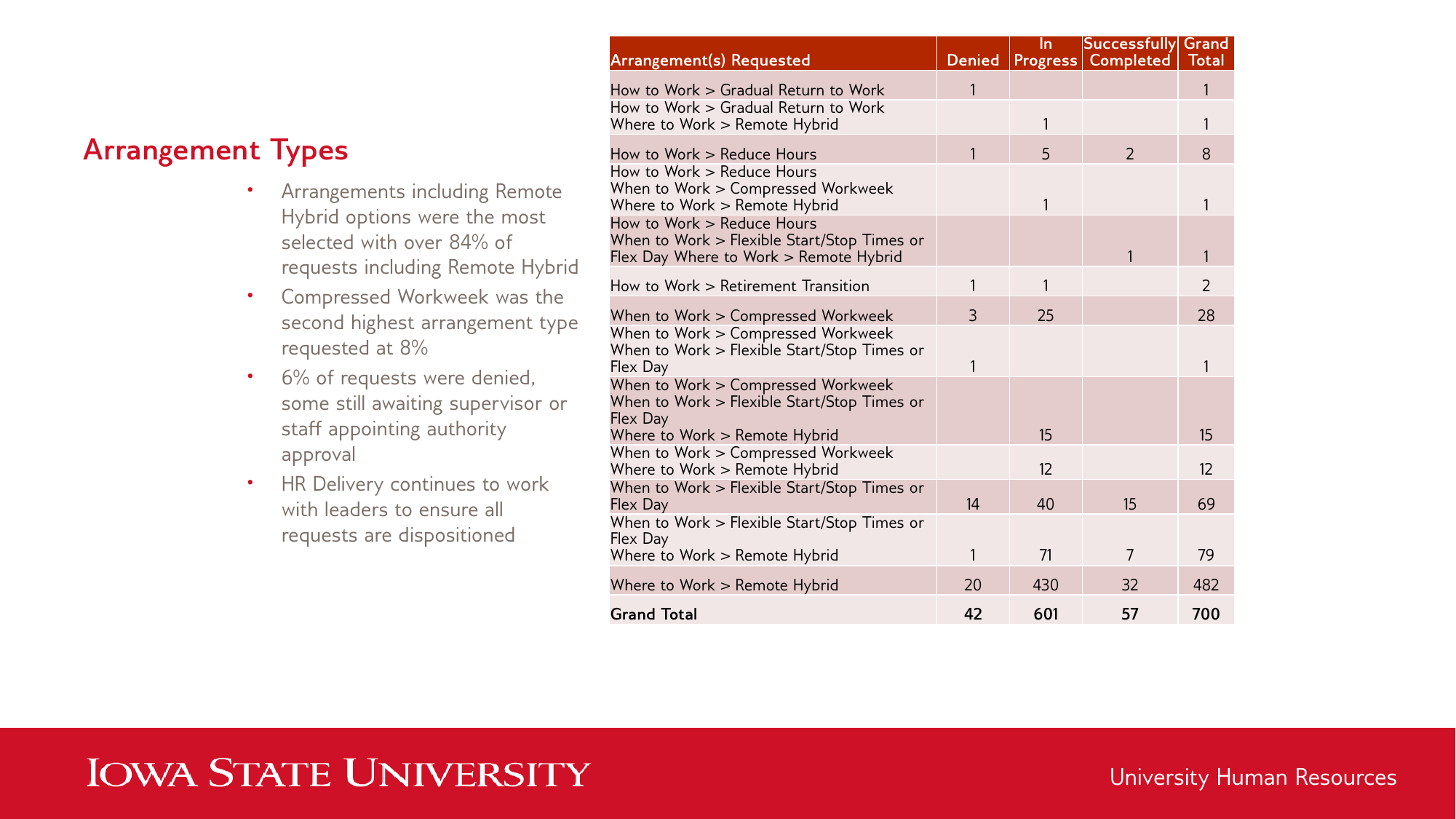

# Arrangement Types
| Arrangement(s) Requested | Denied | In Progress | Successfully Completed | Grand Total |
| --- | --- | --- | --- | --- |
| How to Work > Gradual Return to Work | 1 |  |  | 1 |
| How to Work > Gradual Return to Work Where to Work > Remote Hybrid |  | 1 |  | 1 |
| How to Work > Reduce Hours | 1 | 5 | 2 | 8 |
| How to Work > Reduce Hours When to Work > Compressed Workweek Where to Work > Remote Hybrid |  | 1 |  | 1 |
| How to Work > Reduce Hours When to Work > Flexible Start/Stop Times or Flex Day Where to Work > Remote Hybrid |  |  | 1 | 1 |
| How to Work > Retirement Transition | 1 | 1 |  | 2 |
| When to Work > Compressed Workweek | 3 | 25 |  | 28 |
| When to Work > Compressed Workweek When to Work > Flexible Start/Stop Times or Flex Day | 1 |  |  | 1 |
| When to Work > Compressed Workweek When to Work > Flexible Start/Stop Times or Flex Day Where to Work > Remote Hybrid |  | 15 |  | 15 |
| When to Work > Compressed Workweek Where to Work > Remote Hybrid |  | 12 |  | 12 |
| When to Work > Flexible Start/Stop Times or Flex Day | 14 | 40 | 15 | 69 |
| When to Work > Flexible Start/Stop Times or Flex Day Where to Work > Remote Hybrid | 1 | 71 | 7 | 79 |
| Where to Work > Remote Hybrid | 20 | 430 | 32 | 482 |
| Grand Total | 42 | 601 | 57 | 700 |
Arrangements including Remote Hybrid options were the most selected with over 84% of requests including Remote Hybrid
Compressed Workweek was the second highest arrangement type requested at 8%
6% of requests were denied, some still awaiting supervisor or staff appointing authority approval
HR Delivery continues to work with leaders to ensure all requests are dispositioned